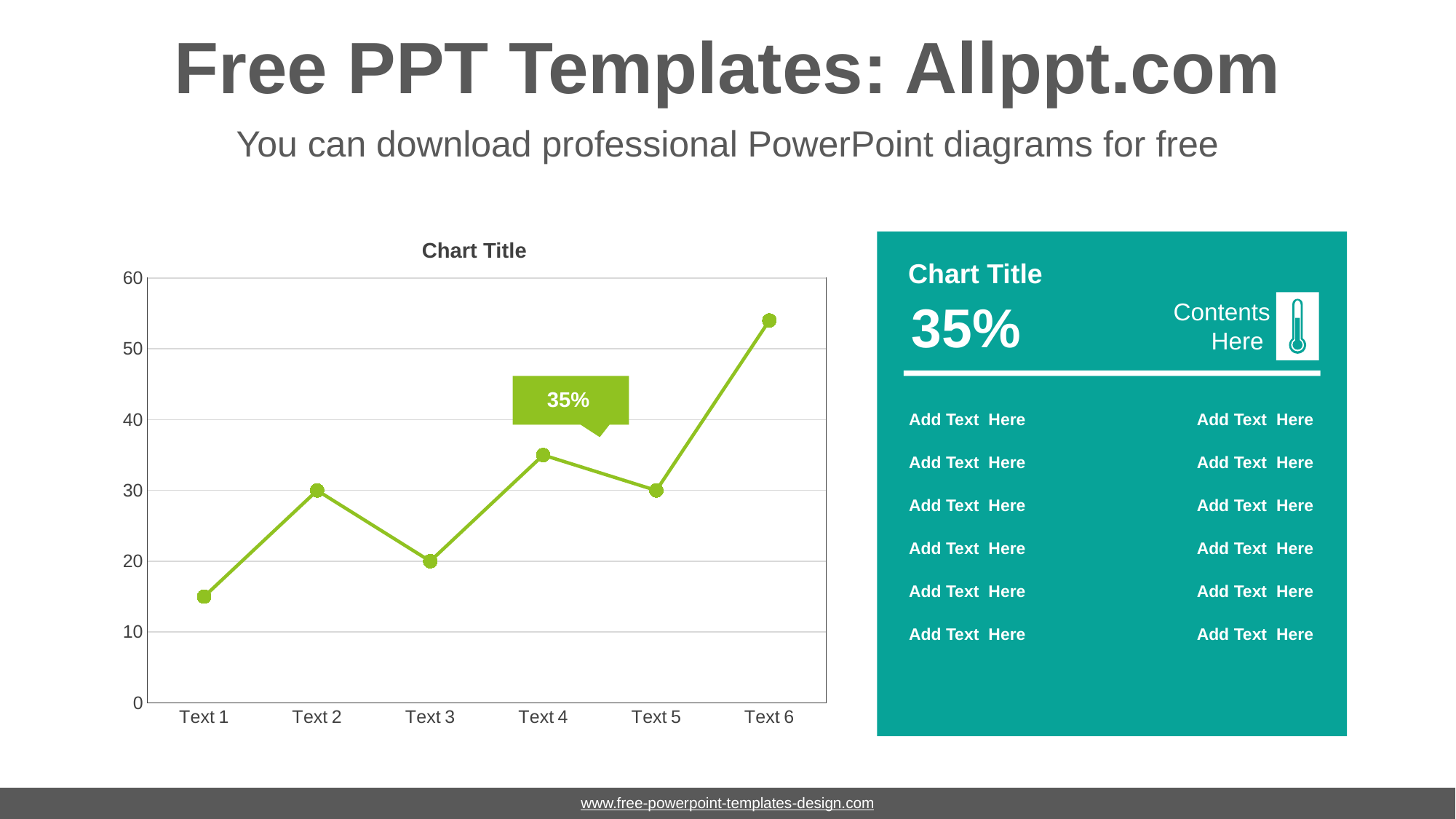

# Free PPT Templates: Allppt.com
You can download professional PowerPoint diagrams for free
Chart Title

Chart Title

### Chart

| Category | Series 1 |
|---|---|
| Text 1 | 15.0 |
| Text 2 | 30.0 |
| Text 3 | 20.0 |
| Text 4 | 35.0 |
| Text 5 | 30.0 |
| Text 6 | 54.0 |
35%
Contents  Here

35%
Add Text  Here
Add Text  Here
Add Text  Here
Add Text  Here
Add Text  Here
Add Text  Here
Add Text  Here
Add Text  Here
Add Text  Here
Add Text  Here
Add Text  Here
Add Text  Here
www.free-powerpoint-templates-design.com